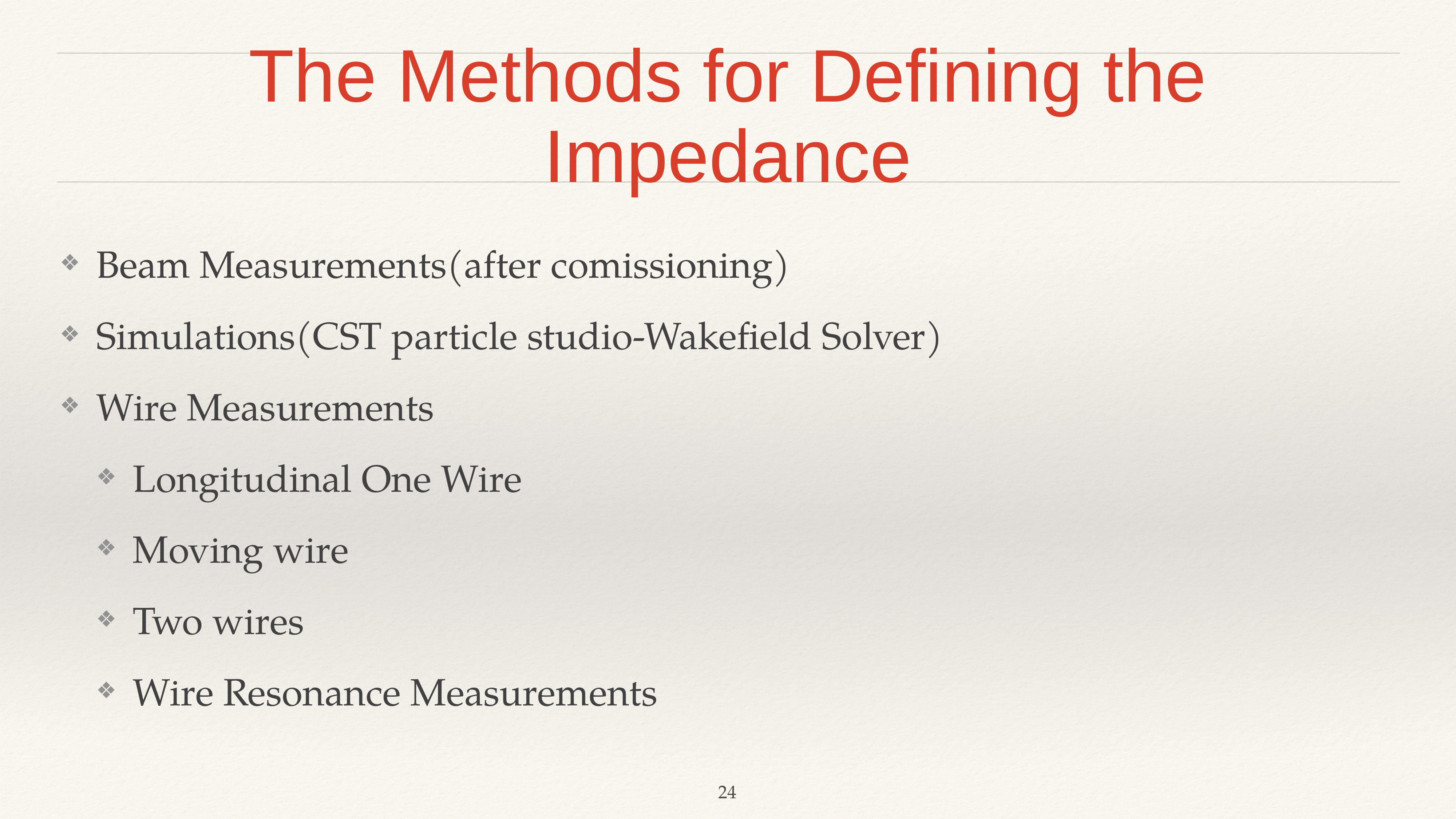

24
# The Methods for Defining the Impedance
Beam Measurements(after comissioning)
Simulations(CST particle studio-Wakefield Solver)
Wire Measurements
Longitudinal One Wire
Moving wire
Two wires
Wire Resonance Measurements